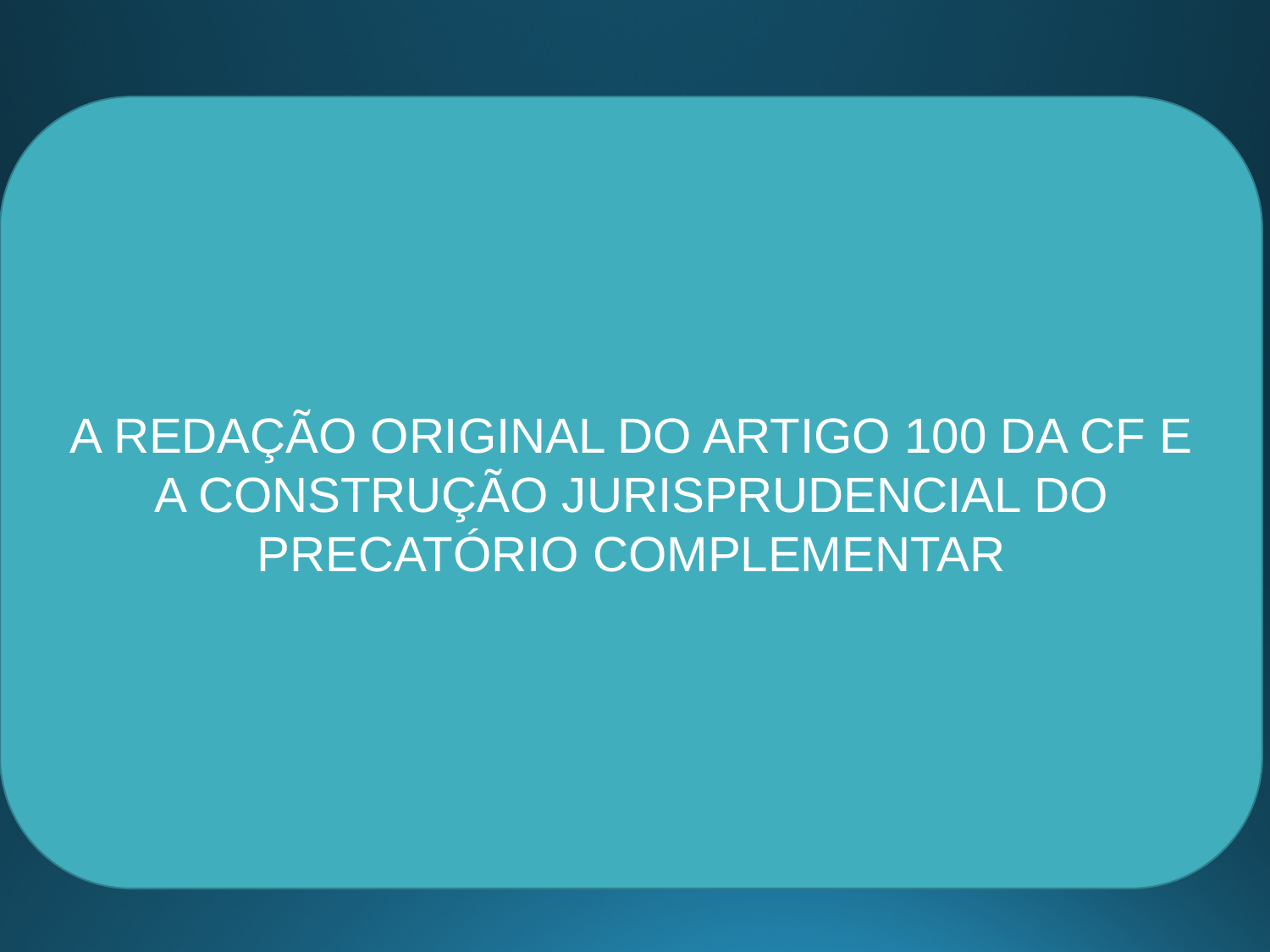

A REDAÇÃO ORIGINAL DO ARTIGO 100 DA CF E A CONSTRUÇÃO JURISPRUDENCIAL DO PRECATÓRIO COMPLEMENTAR